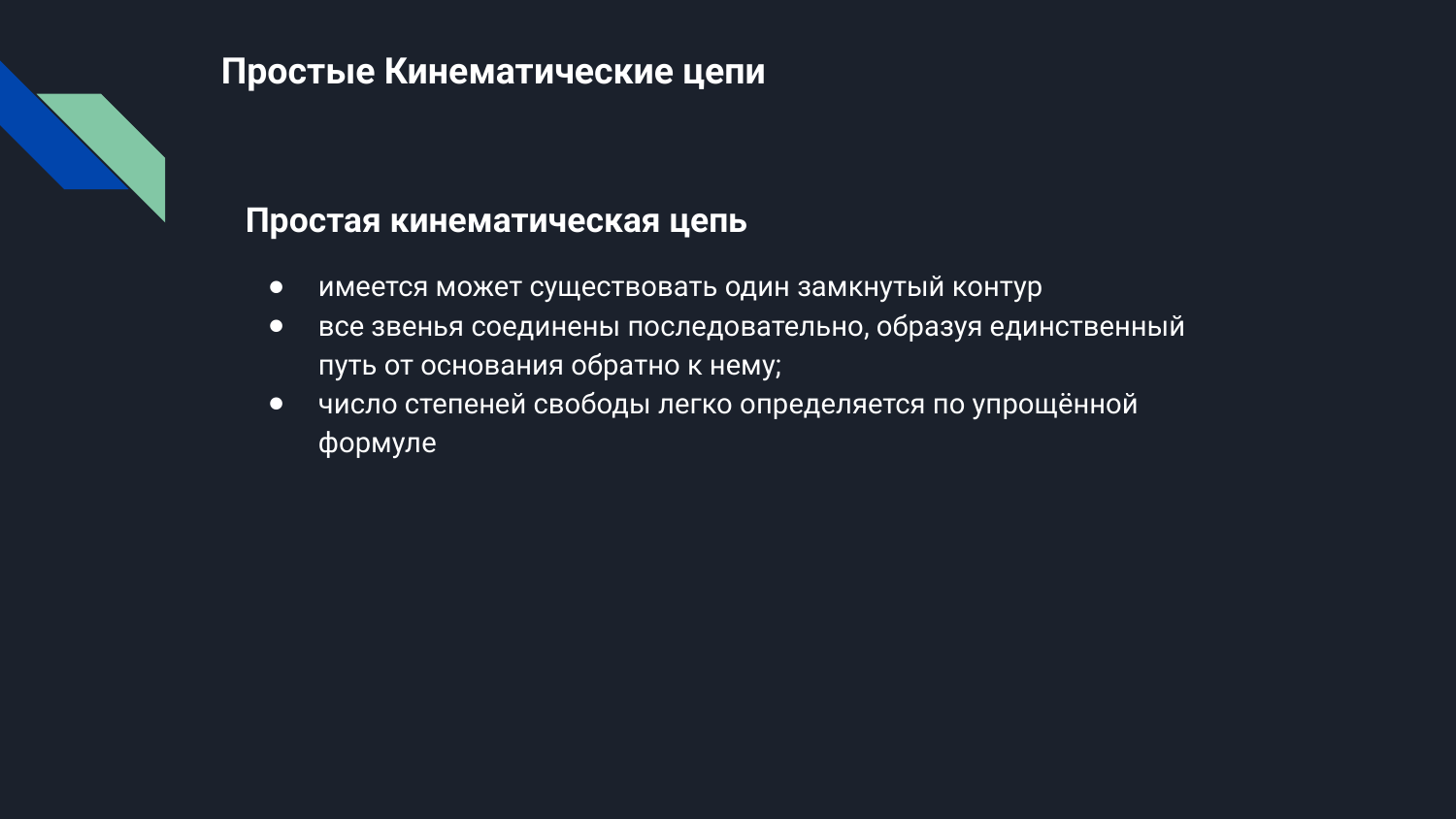

# Простые Кинематические цепи
Простая кинематическая цепь
имеется может существовать один замкнутый контур
все звенья соединены последовательно, образуя единственный путь от основания обратно к нему;
число степеней свободы легко определяется по упрощённой формуле